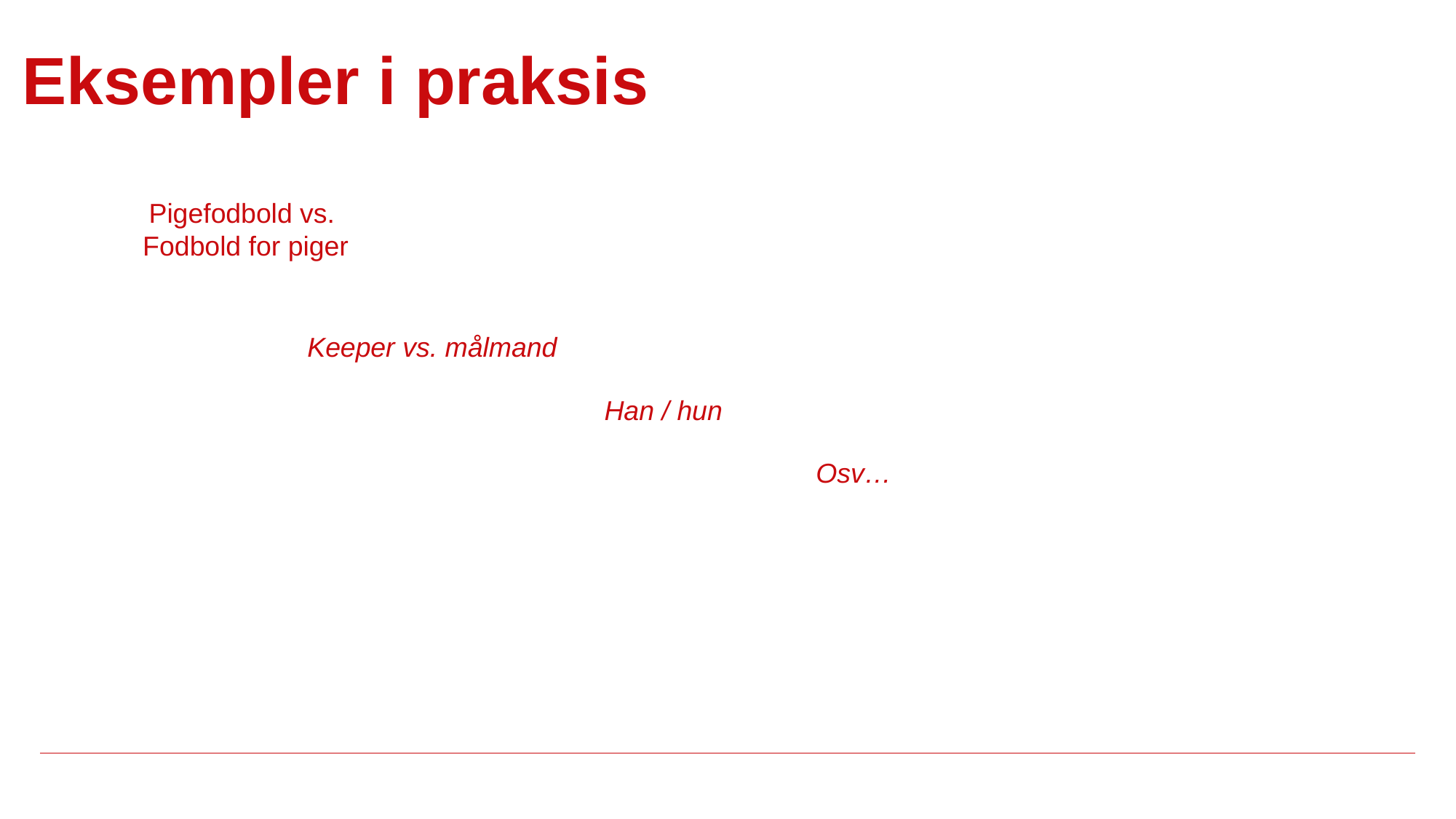

Eksempler i praksis
Pigefodbold vs.
Fodbold for piger
Keeper vs. målmand
Han / hun
Osv…